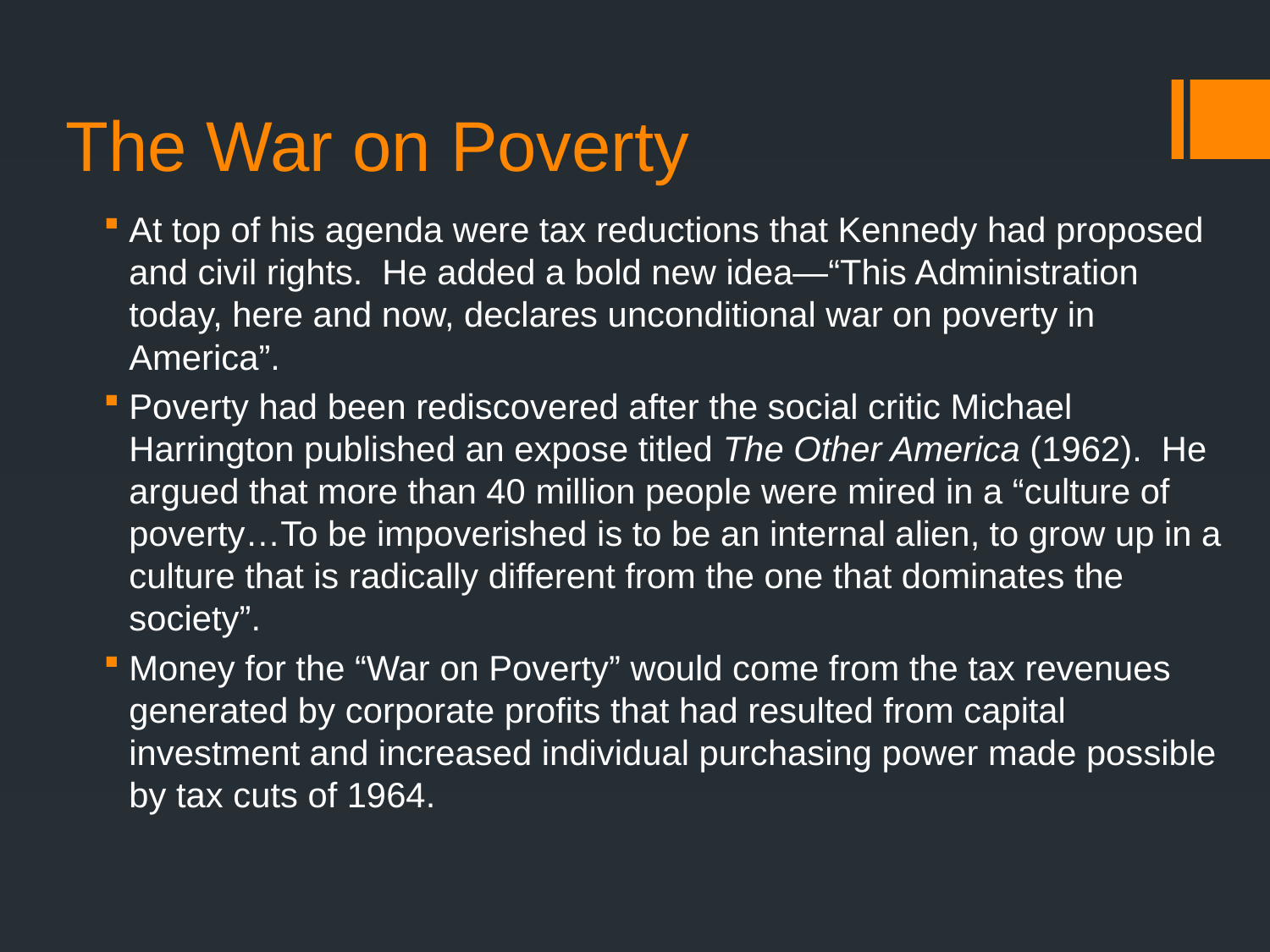

# The War on Poverty
At top of his agenda were tax reductions that Kennedy had proposed and civil rights.  He added a bold new idea—“This Administration today, here and now, declares unconditional war on poverty in America”.
Poverty had been rediscovered after the social critic Michael Harrington published an expose titled The Other America (1962).  He argued that more than 40 million people were mired in a “culture of poverty…To be impoverished is to be an internal alien, to grow up in a culture that is radically different from the one that dominates the society”.
Money for the “War on Poverty” would come from the tax revenues generated by corporate profits that had resulted from capital investment and increased individual purchasing power made possible by tax cuts of 1964.